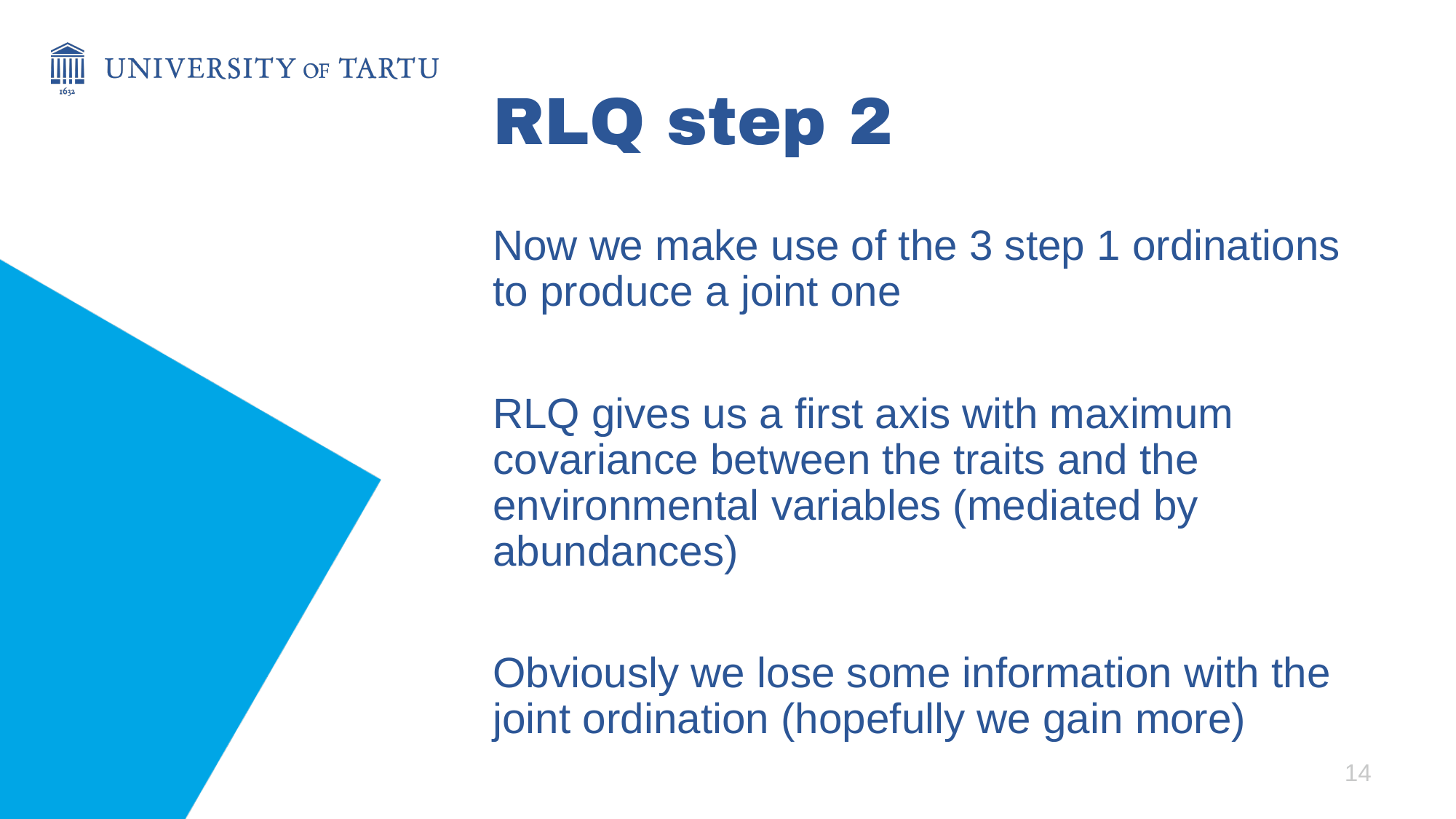

# RLQ step 2
Now we make use of the 3 step 1 ordinations to produce a joint one

RLQ gives us a first axis with maximum covariance between the traits and the environmental variables (mediated by abundances)

Obviously we lose some information with the joint ordination (hopefully we gain more)

14